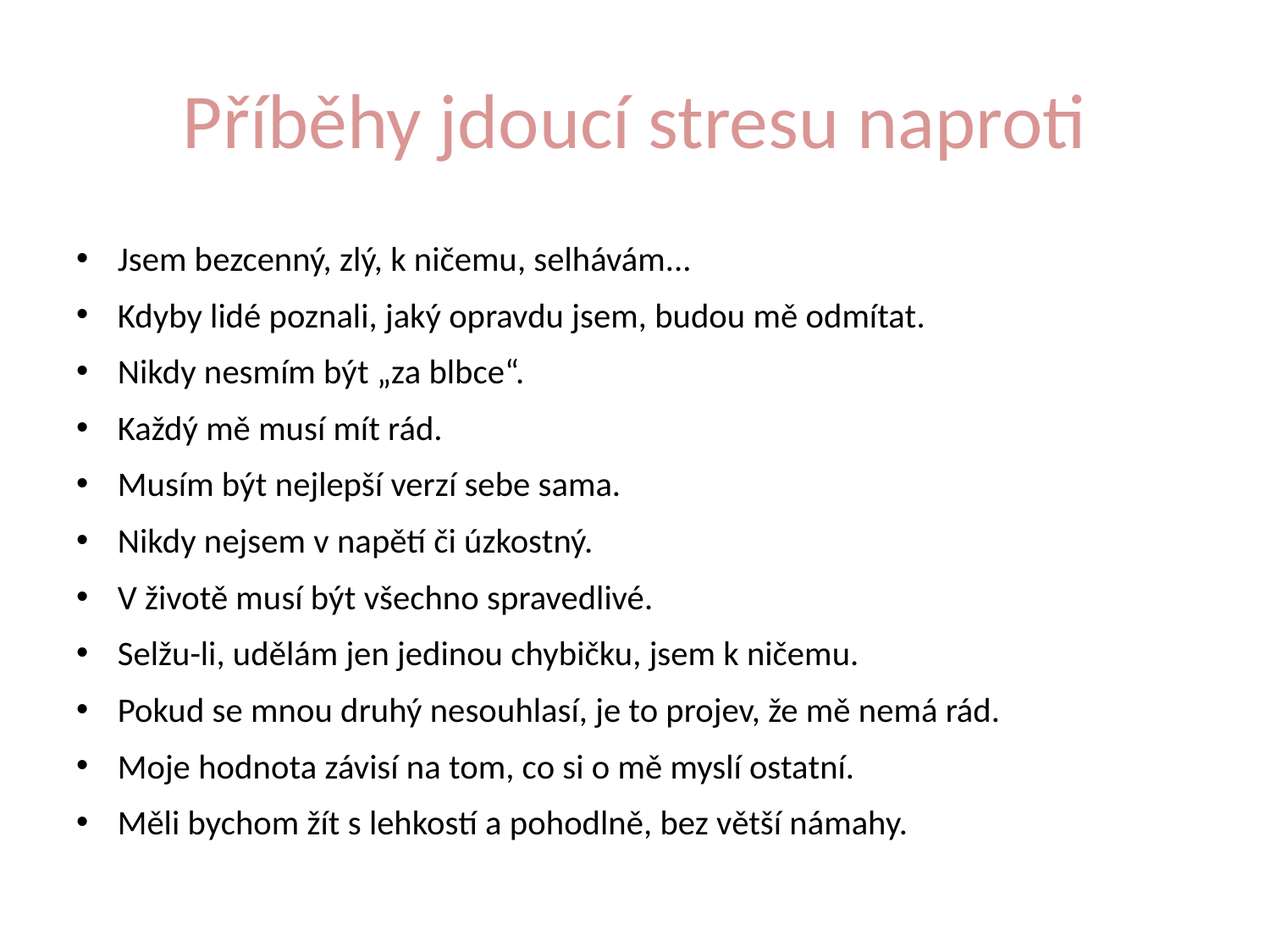

# Příběhy jdoucí stresu naproti
Jsem bezcenný, zlý, k ničemu, selhávám...
Kdyby lidé poznali, jaký opravdu jsem, budou mě odmítat.
Nikdy nesmím být „za blbce“.
Každý mě musí mít rád.
Musím být nejlepší verzí sebe sama.
Nikdy nejsem v napětí či úzkostný.
V životě musí být všechno spravedlivé.
Selžu-li, udělám jen jedinou chybičku, jsem k ničemu.
Pokud se mnou druhý nesouhlasí, je to projev, že mě nemá rád.
Moje hodnota závisí na tom, co si o mě myslí ostatní.
Měli bychom žít s lehkostí a pohodlně, bez větší námahy.